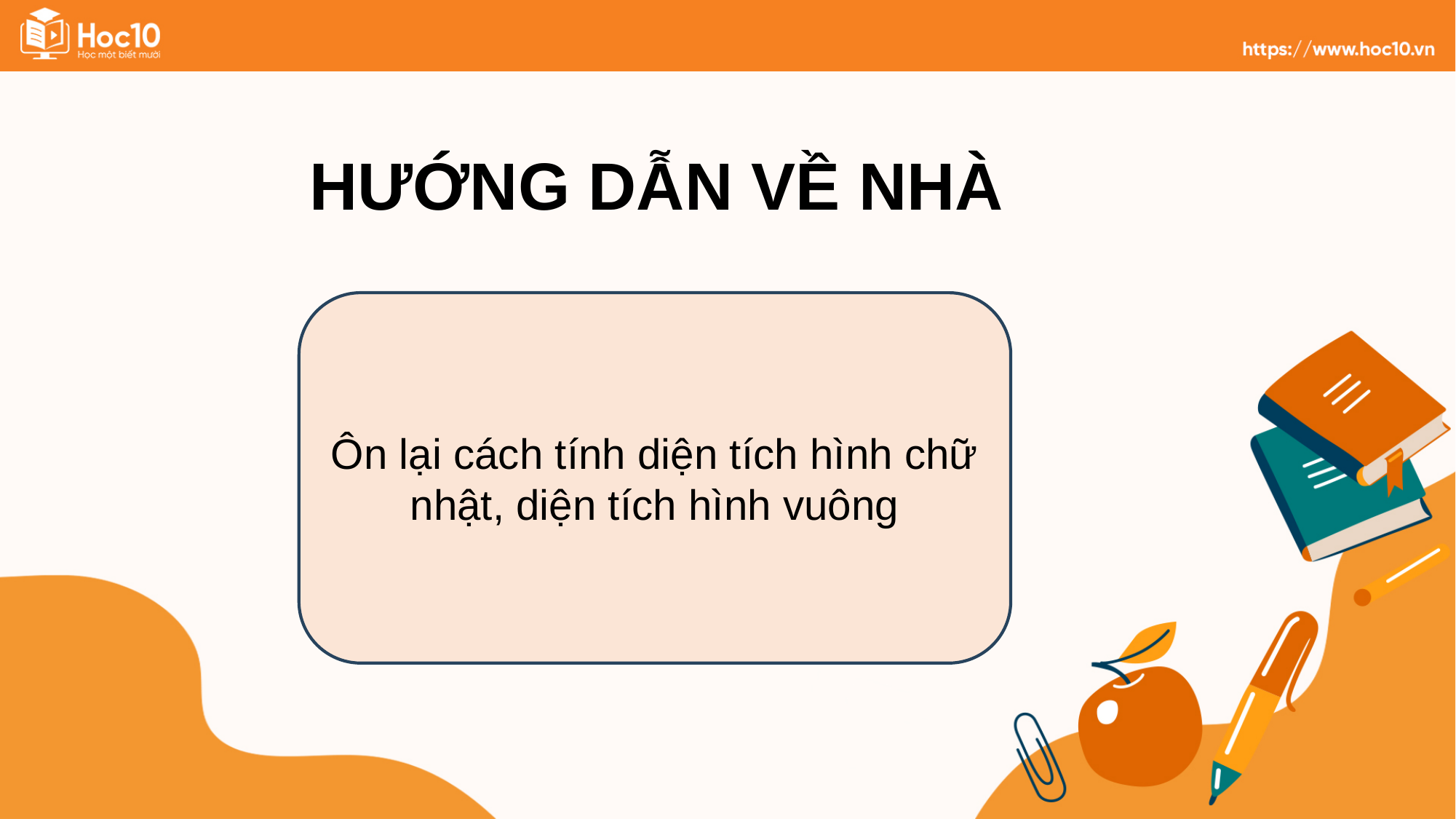

HƯỚNG DẪN VỀ NHÀ
Ôn lại cách tính diện tích hình chữ nhật, diện tích hình vuông